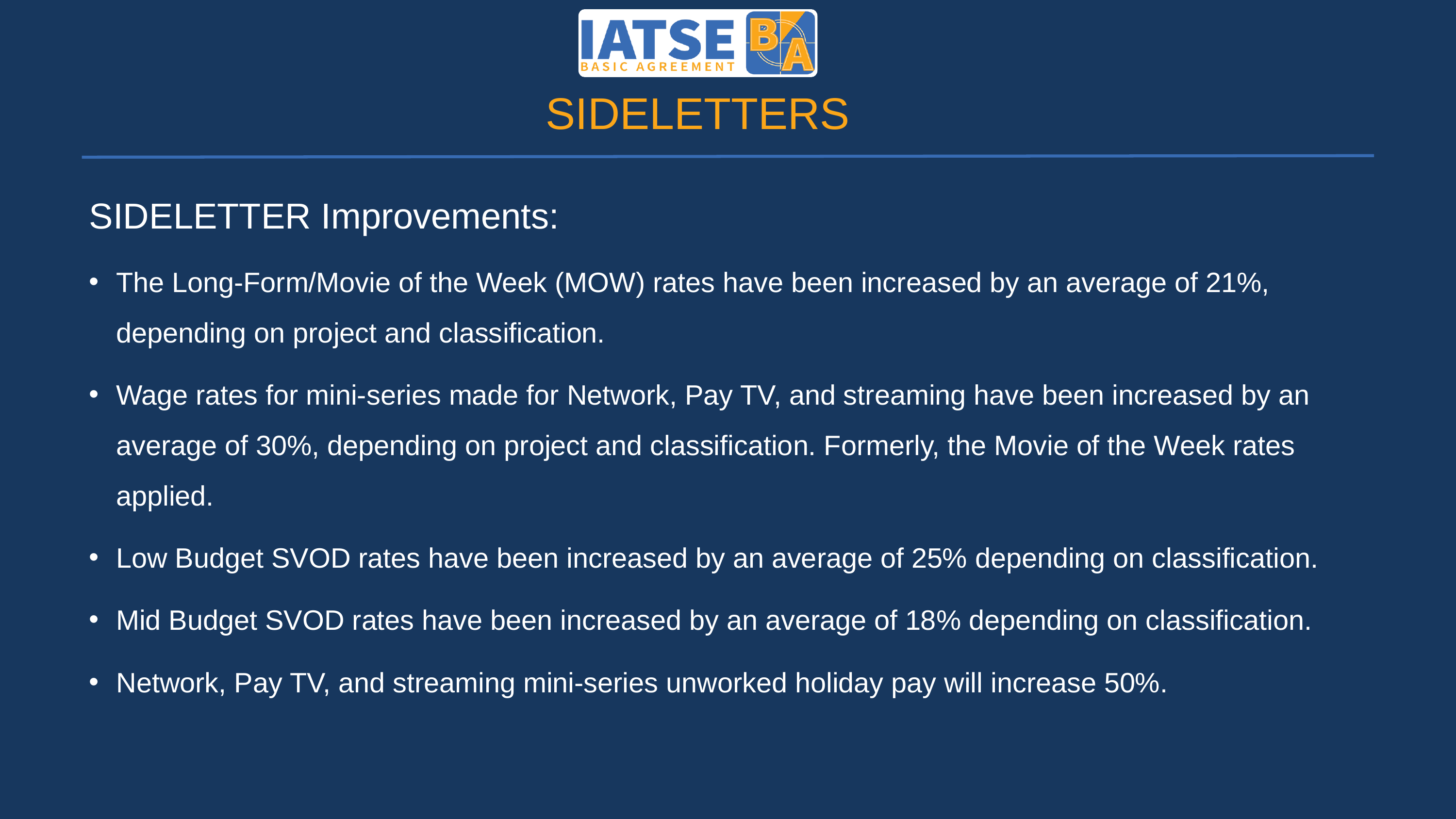

# SIDELETTERS

SIDELETTER Improvements:
The Long-Form/Movie of the Week (MOW) rates have been increased by an average of 21%, depending on project and classification.
Wage rates for mini-series made for Network, Pay TV, and streaming have been increased by an average of 30%, depending on project and classification. Formerly, the Movie of the Week rates applied.
Low Budget SVOD rates have been increased by an average of 25% depending on classification.
Mid Budget SVOD rates have been increased by an average of 18% depending on classification.
Network, Pay TV, and streaming mini-series unworked holiday pay will increase 50%.